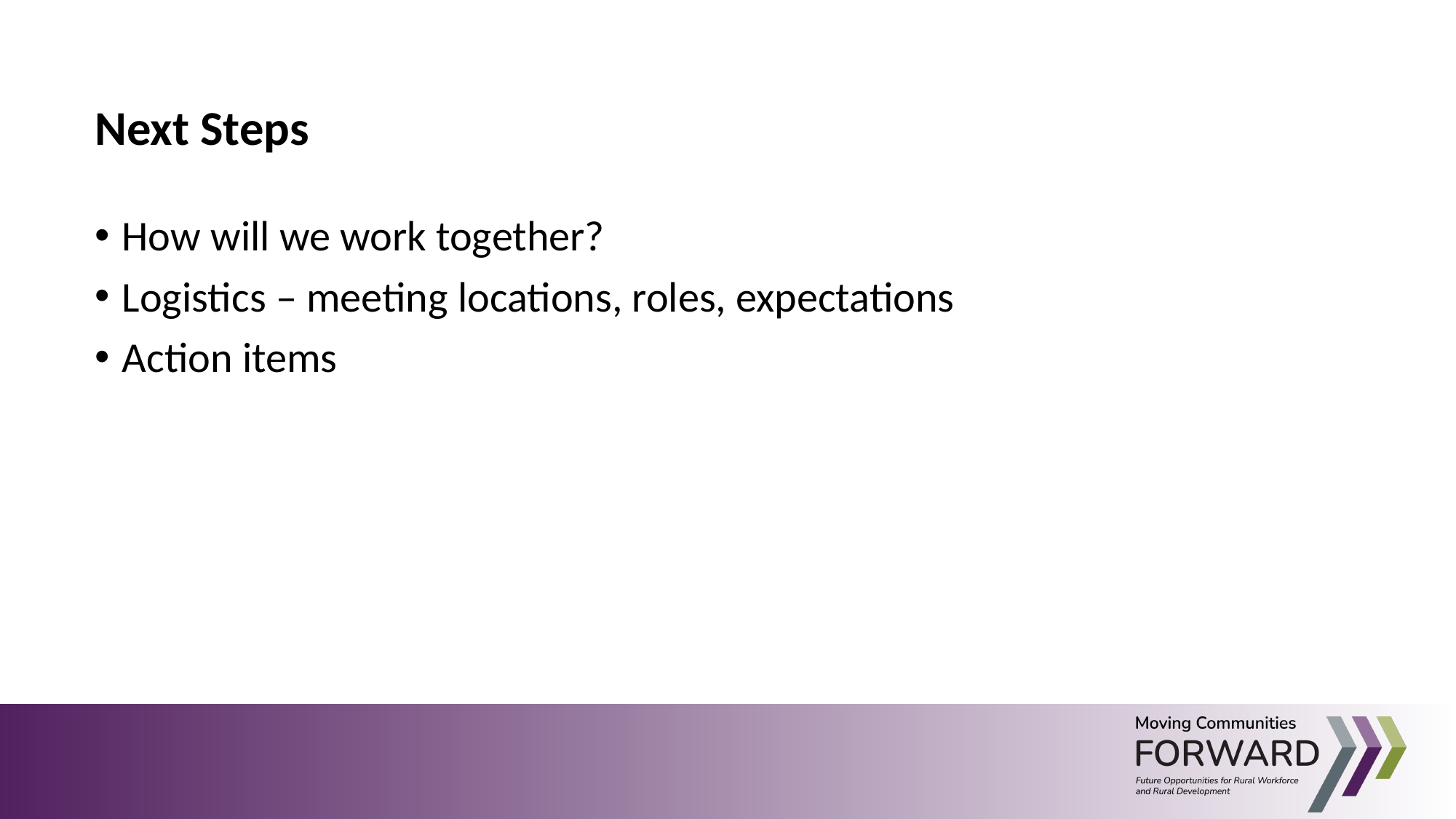

Next Steps
How will we work together?
Logistics – meeting locations, roles, expectations
Action items